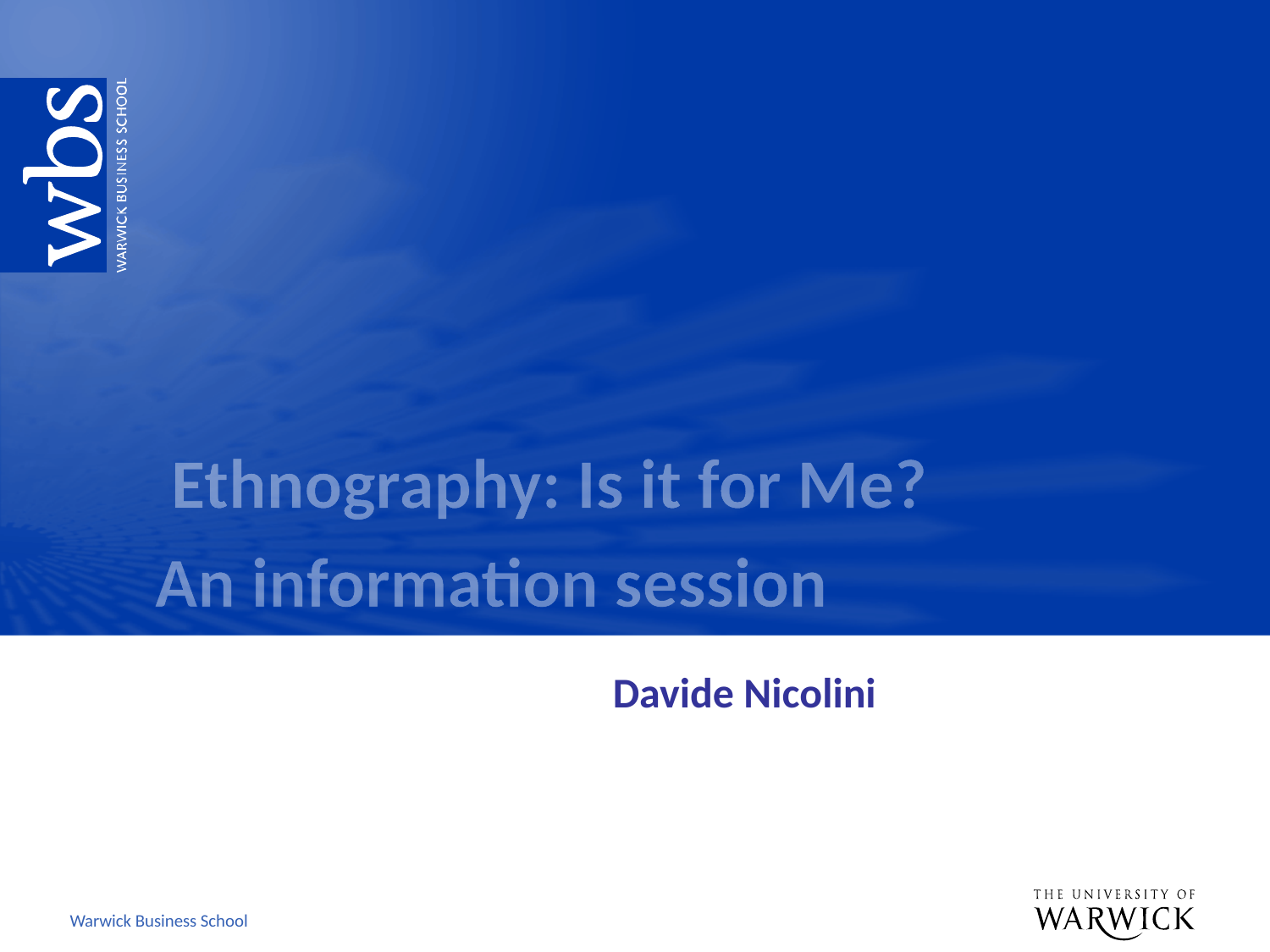

Ethnography: Is it for Me?
An information session
Davide Nicolini